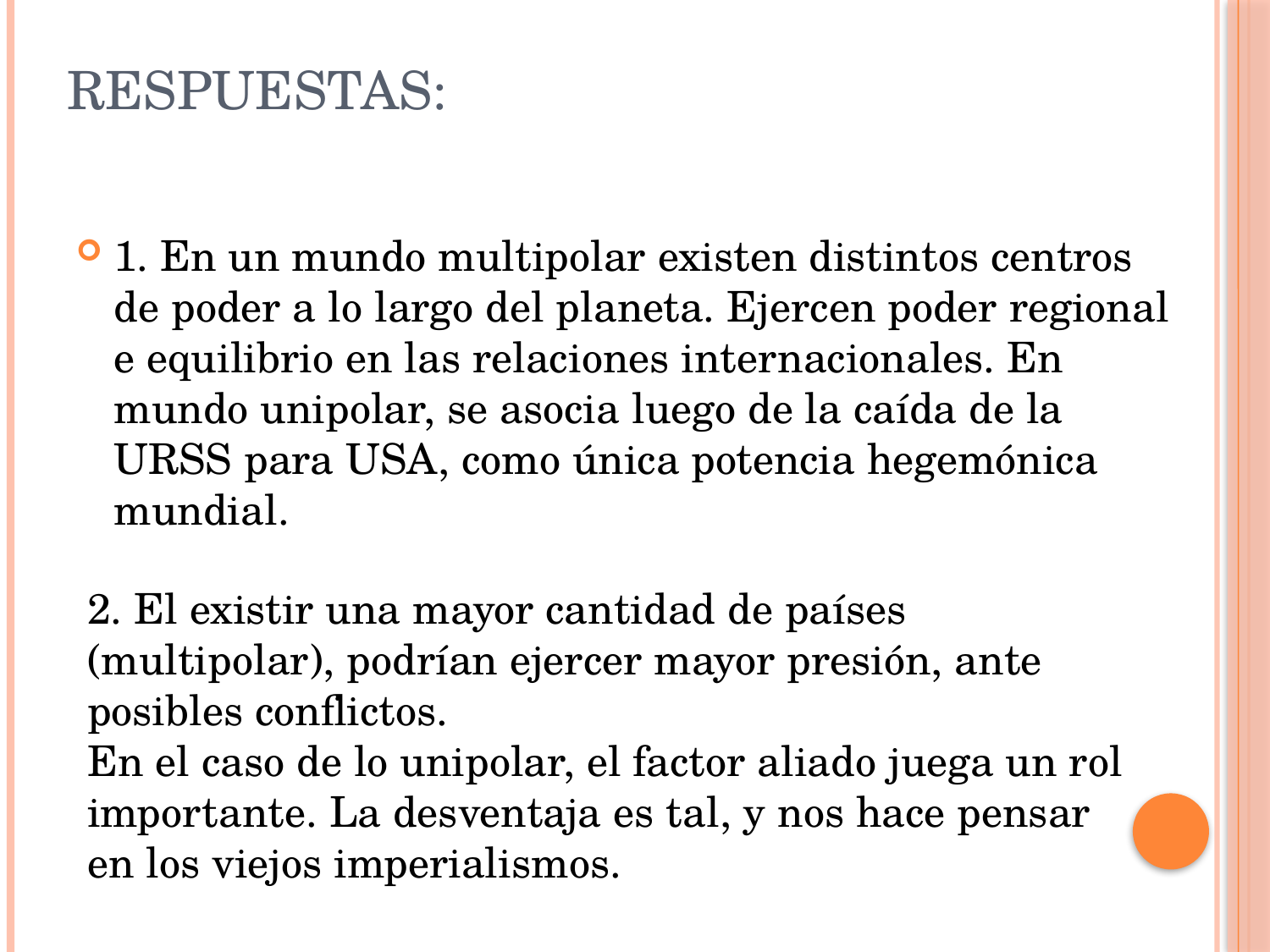

# RESPUESTAS:
1. En un mundo multipolar existen distintos centros de poder a lo largo del planeta. Ejercen poder regional e equilibrio en las relaciones internacionales. En mundo unipolar, se asocia luego de la caída de la URSS para USA, como única potencia hegemónica mundial.
2. El existir una mayor cantidad de países (multipolar), podrían ejercer mayor presión, ante posibles conflictos.
En el caso de lo unipolar, el factor aliado juega un rol importante. La desventaja es tal, y nos hace pensar en los viejos imperialismos.